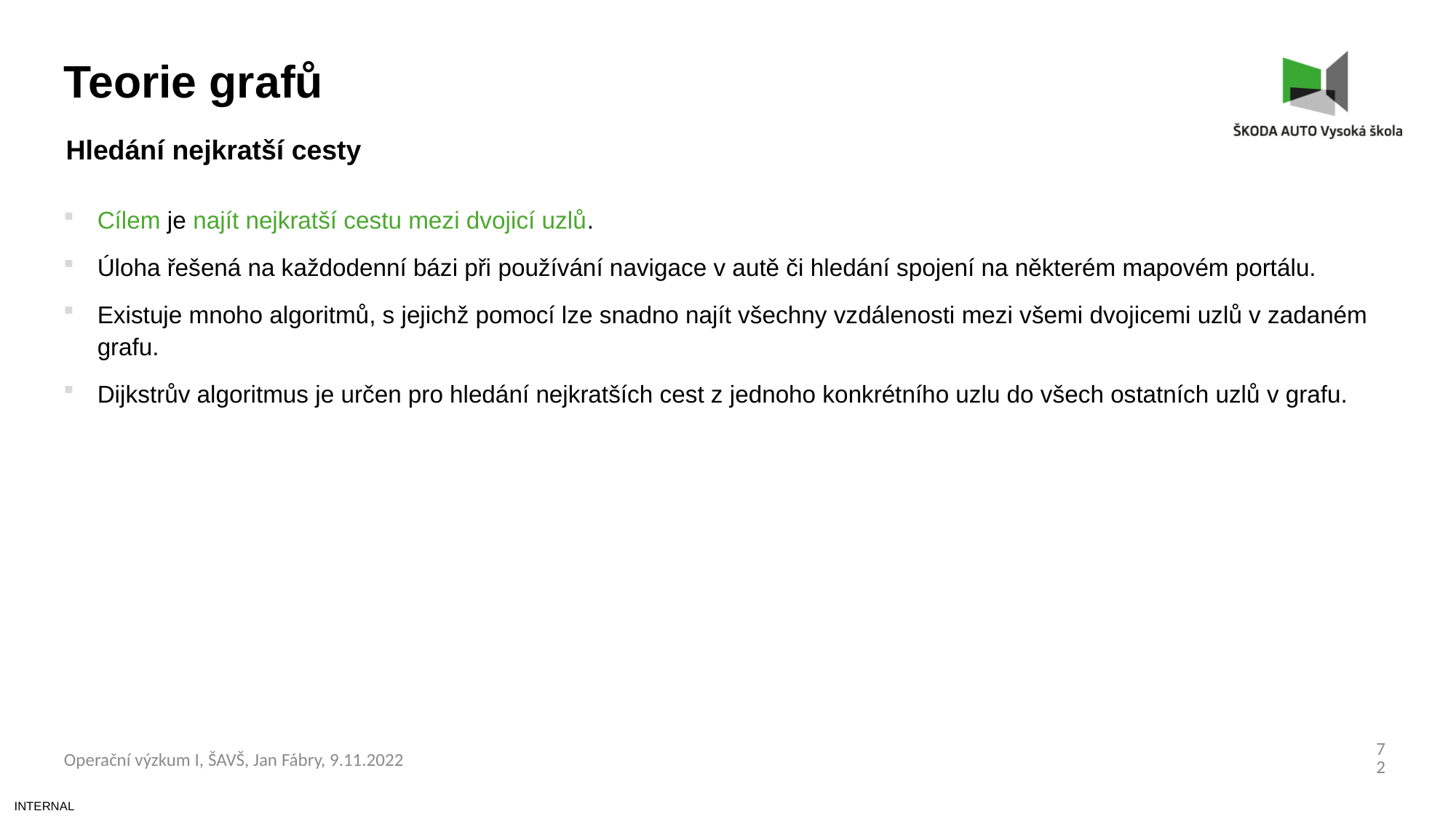

Teorie grafů
Hledání nejkratší cesty
Cílem je najít nejkratší cestu mezi dvojicí uzlů.
Úloha řešená na každodenní bázi při používání navigace v autě či hledání spojení na některém mapovém portálu.
Existuje mnoho algoritmů, s jejichž pomocí lze snadno najít všechny vzdálenosti mezi všemi dvojicemi uzlů v zadaném grafu.
Dijkstrův algoritmus je určen pro hledání nejkratších cest z jednoho konkrétního uzlu do všech ostatních uzlů v grafu.
72
Operační výzkum I, ŠAVŠ, Jan Fábry, 9.11.2022